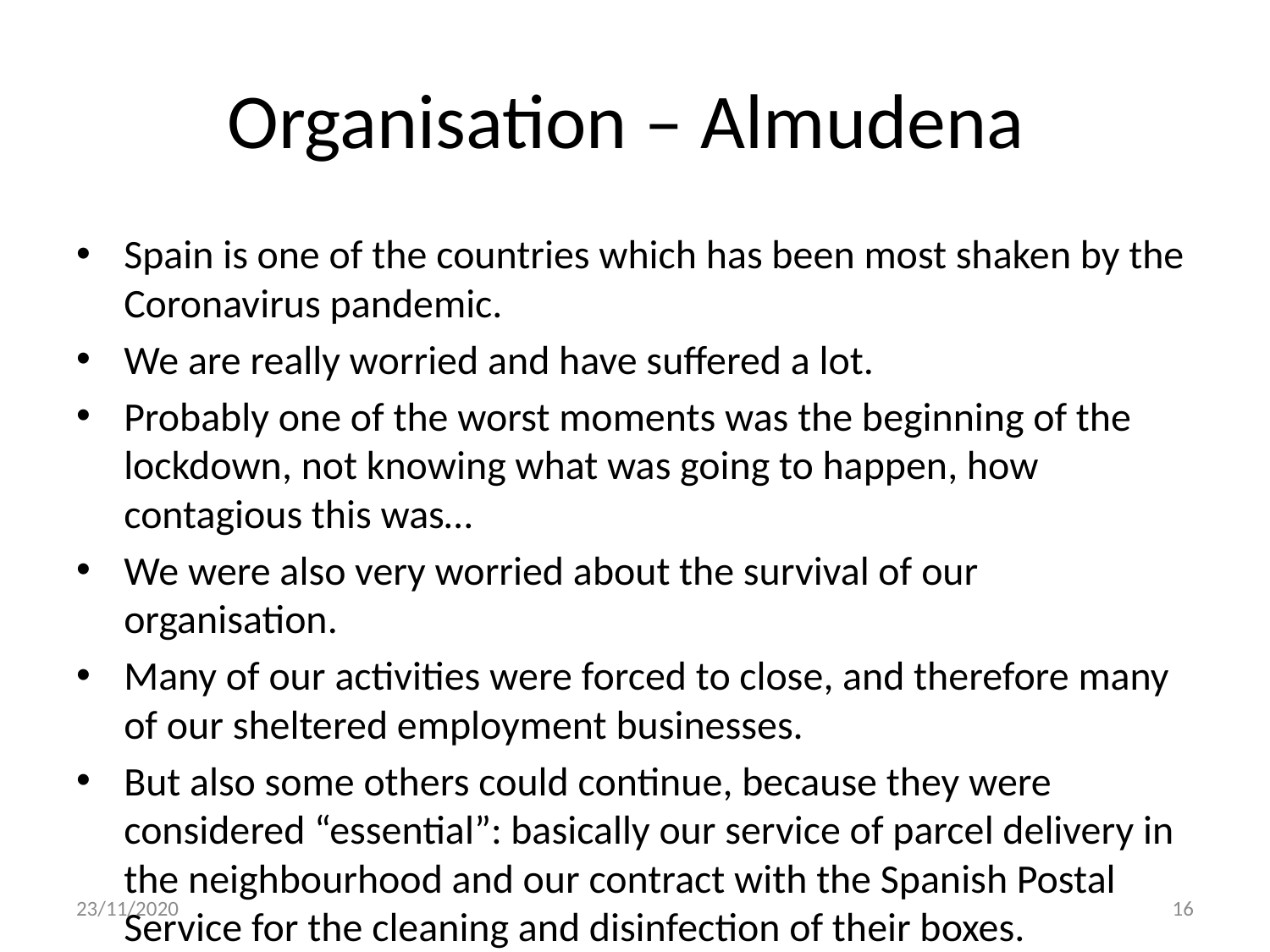

# Organisation – Almudena
Spain is one of the countries which has been most shaken by the Coronavirus pandemic.
We are really worried and have suffered a lot.
Probably one of the worst moments was the beginning of the lockdown, not knowing what was going to happen, how contagious this was…
We were also very worried about the survival of our organisation.
Many of our activities were forced to close, and therefore many of our sheltered employment businesses.
But also some others could continue, because they were considered “essential”: basically our service of parcel delivery in the neighbourhood and our contract with the Spanish Postal Service for the cleaning and disinfection of their boxes.
23/11/2020
16